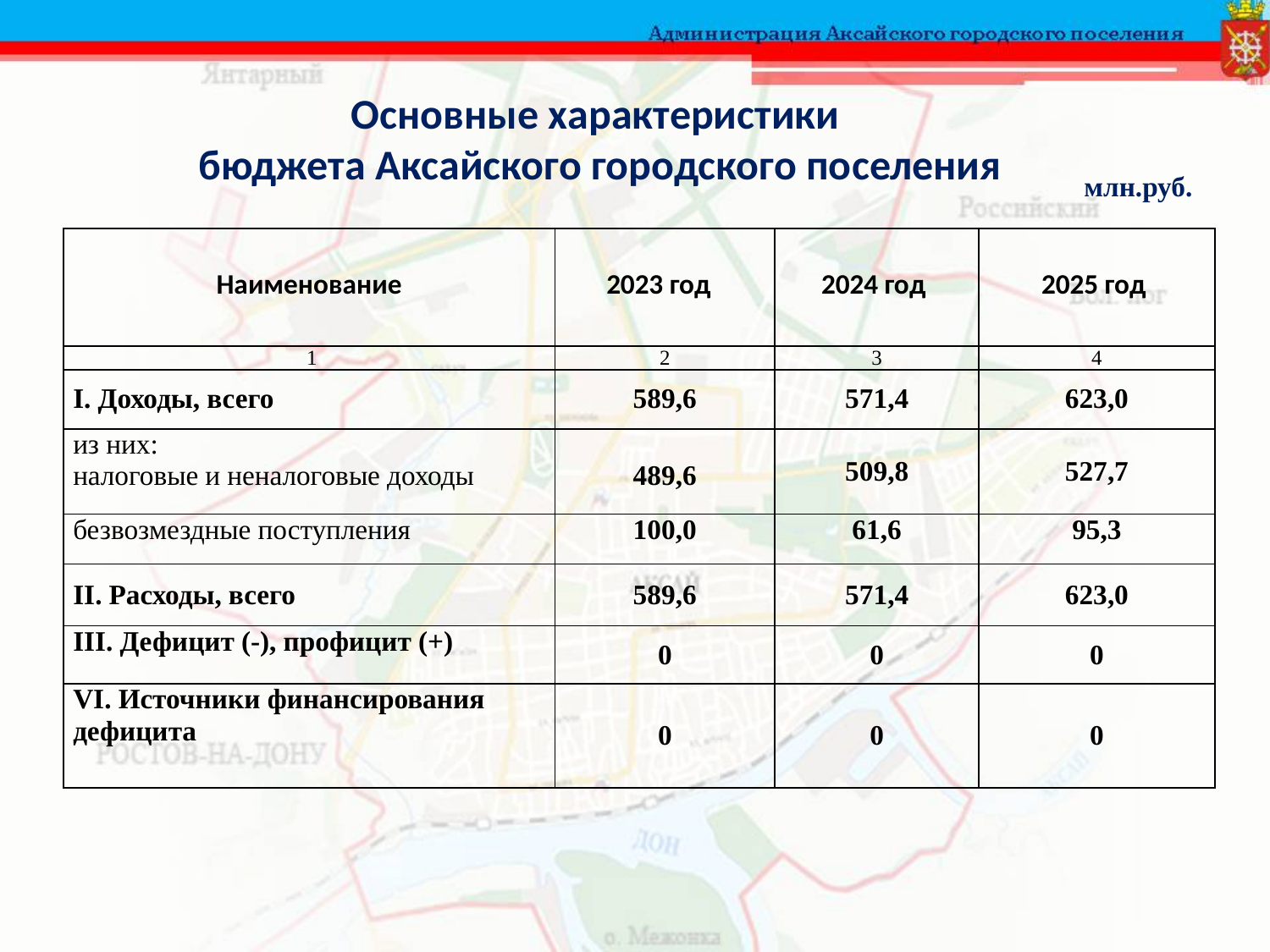

# Основные характеристики бюджета Аксайского городского поселения

млн.руб.
| Наименование | 2023 год | 2024 год | 2025 год |
| --- | --- | --- | --- |
| 1 | 2 | 3 | 4 |
| I. Доходы, всего | 589,6 | 571,4 | 623,0 |
| из них: налоговые и неналоговые доходы | 489,6 | 509,8 | 527,7 |
| безвозмездные поступления | 100,0 | 61,6 | 95,3 |
| II. Расходы, всего | 589,6 | 571,4 | 623,0 |
| III. Дефицит (-), профицит (+) | 0 | 0 | 0 |
| VI. Источники финансирования дефицита | 0 | 0 | 0 |